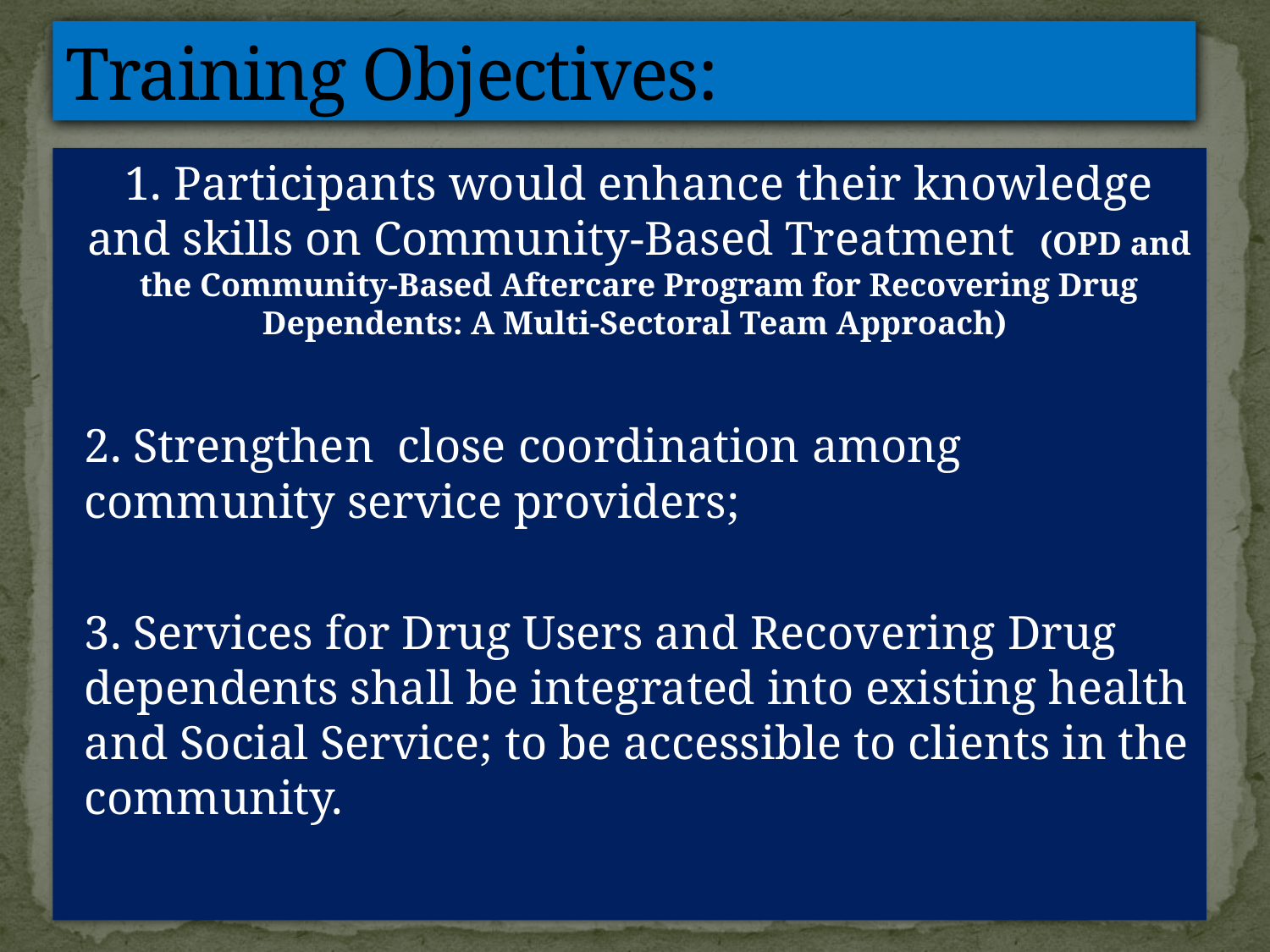

# Training Objectives:
1. Participants would enhance their knowledge and skills on Community-Based Treatment  (OPD and the Community-Based Aftercare Program for Recovering Drug Dependents: A Multi-Sectoral Team Approach)

2. Strengthen  close coordination among community service providers;

3. Services for Drug Users and Recovering Drug dependents shall be integrated into existing health and Social Service; to be accessible to clients in the community.